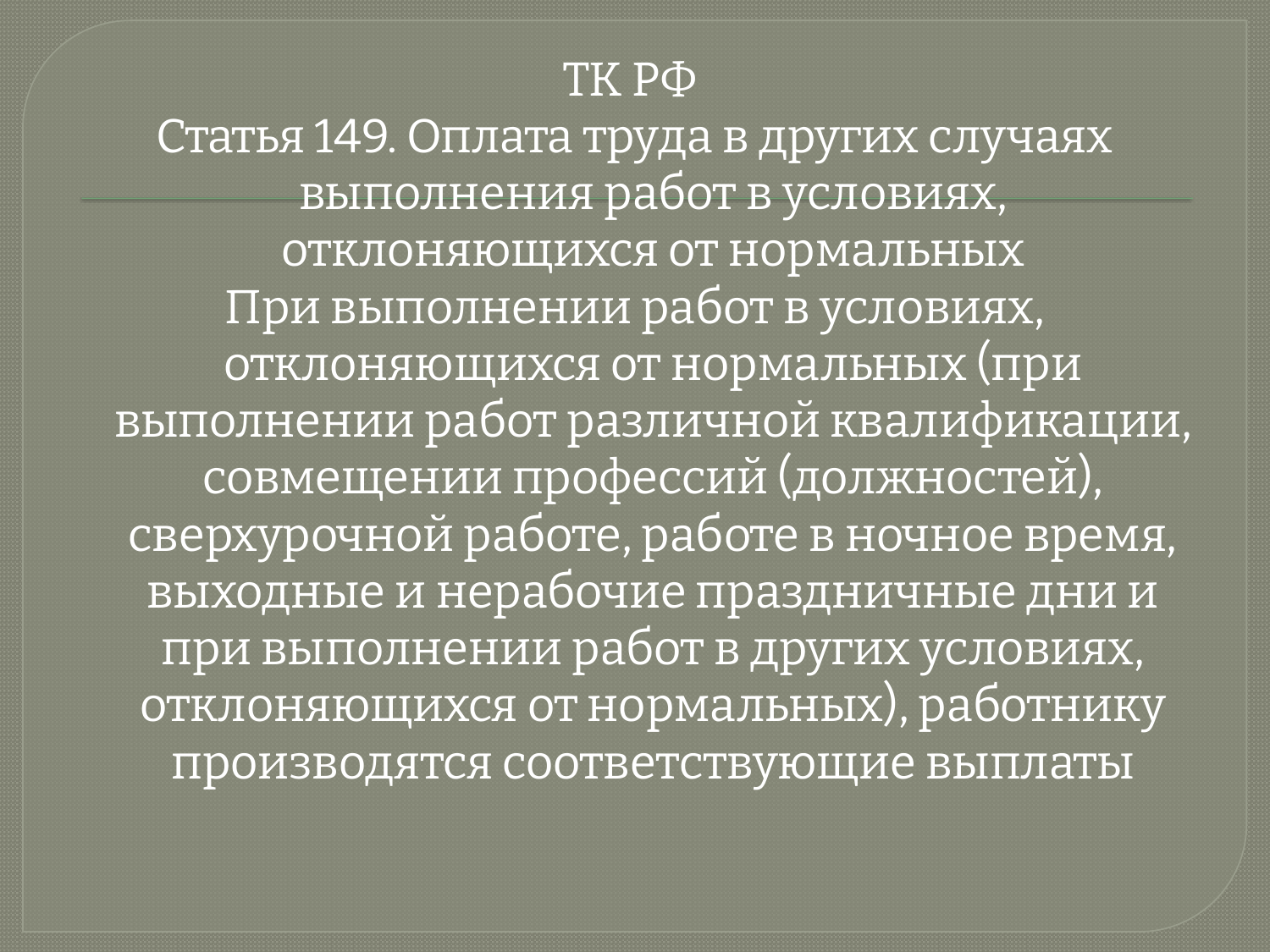

ТК РФ
Статья 149. Оплата труда в других случаях выполнения работ в условиях, отклоняющихся от нормальных
При выполнении работ в условиях, отклоняющихся от нормальных (при выполнении работ различной квалификации, совмещении профессий (должностей), сверхурочной работе, работе в ночное время, выходные и нерабочие праздничные дни и при выполнении работ в других условиях, отклоняющихся от нормальных), работнику производятся соответствующие выплаты